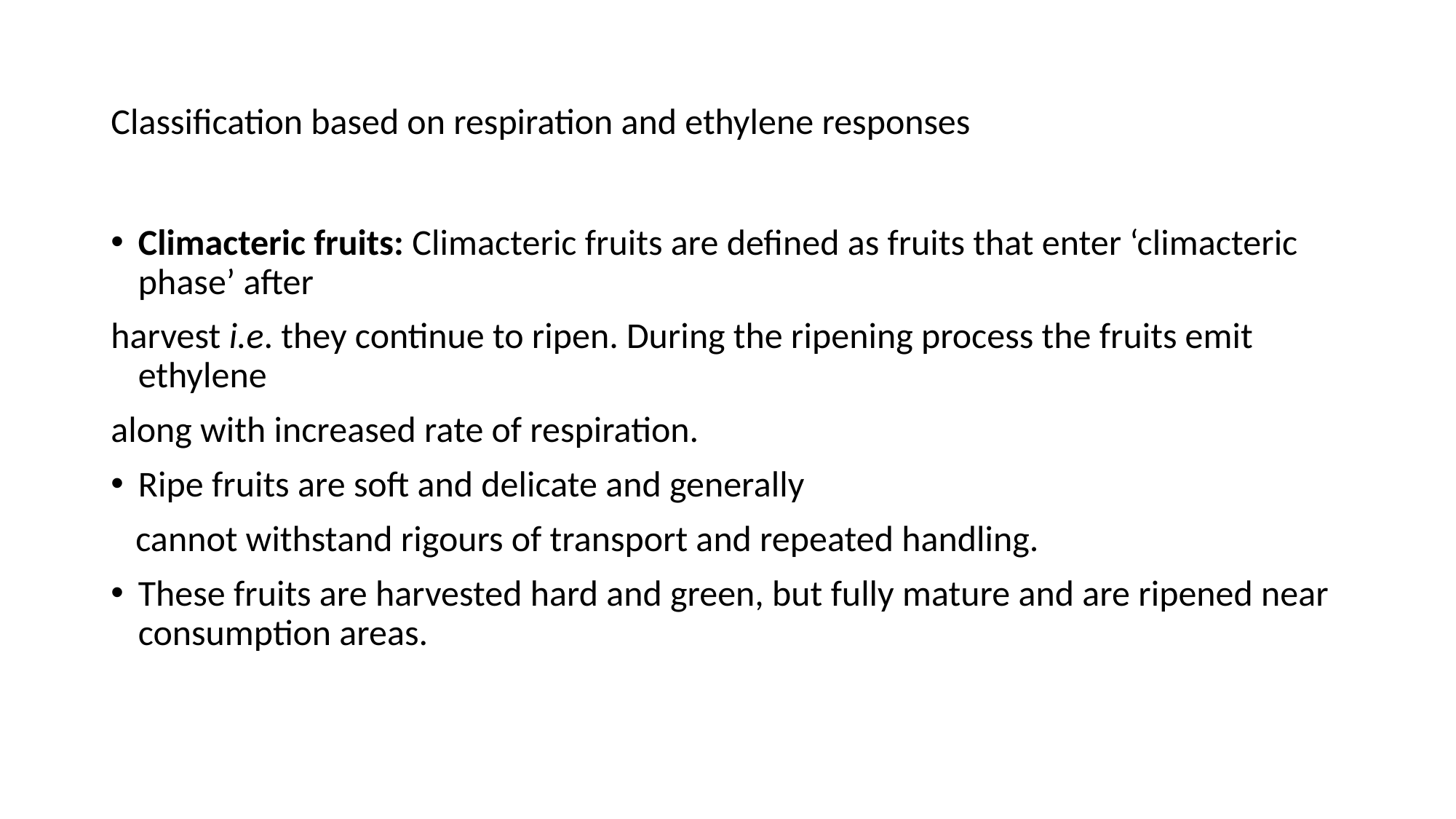

# Classification based on respiration and ethylene responses
Climacteric fruits: Climacteric fruits are defined as fruits that enter ‘climacteric phase’ after
harvest i.e. they continue to ripen. During the ripening process the fruits emit ethylene
along with increased rate of respiration.
Ripe fruits are soft and delicate and generally
   cannot withstand rigours of transport and repeated handling.
These fruits are harvested hard and green, but fully mature and are ripened near consumption areas.